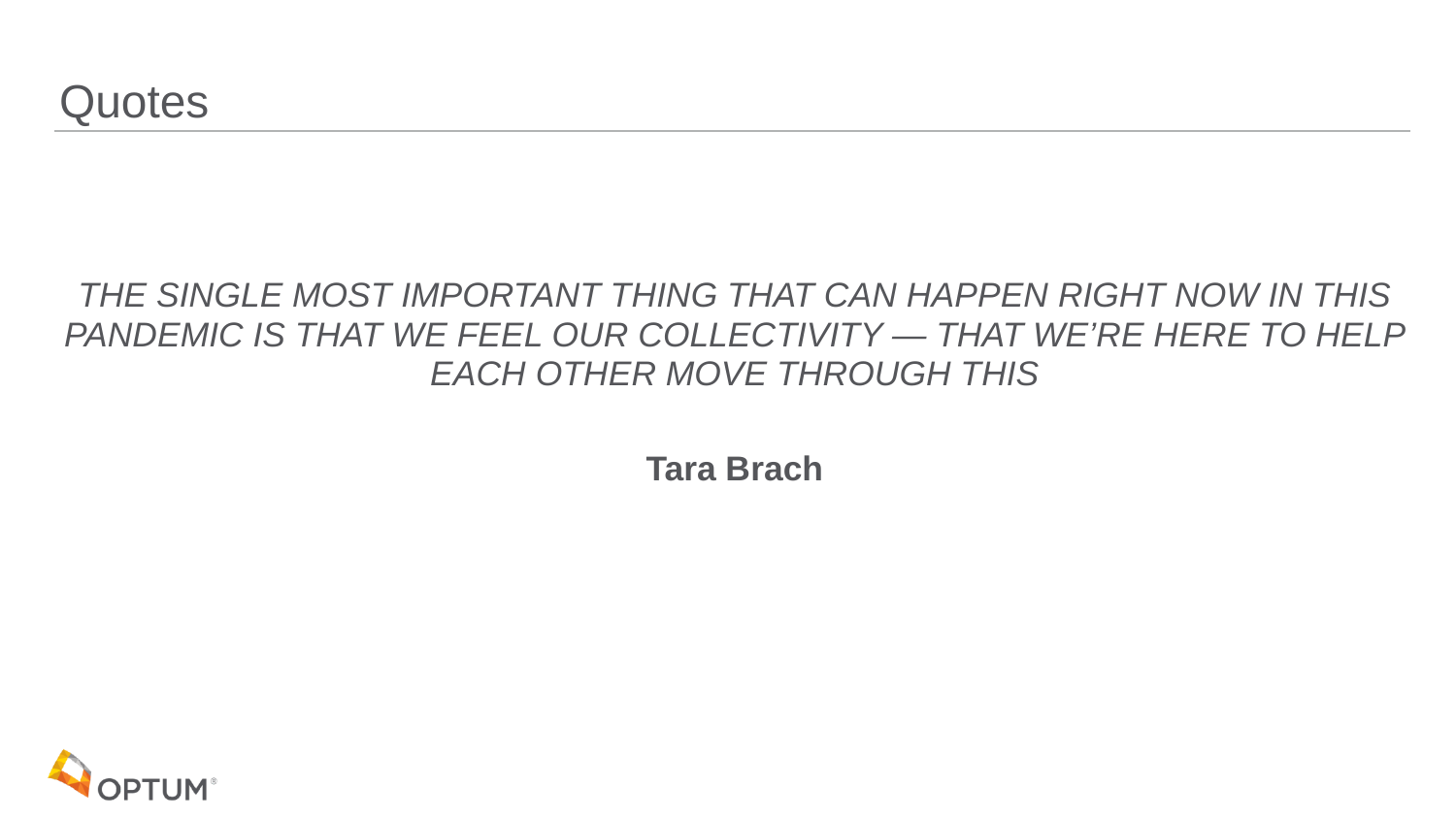

# Quotes

THE SINGLE MOST IMPORTANT THING THAT CAN HAPPEN RIGHT NOW IN THIS PANDEMIC IS THAT WE FEEL OUR COLLECTIVITY — THAT WE’RE HERE TO HELP EACH OTHER MOVE THROUGH THIS
Tara Brach